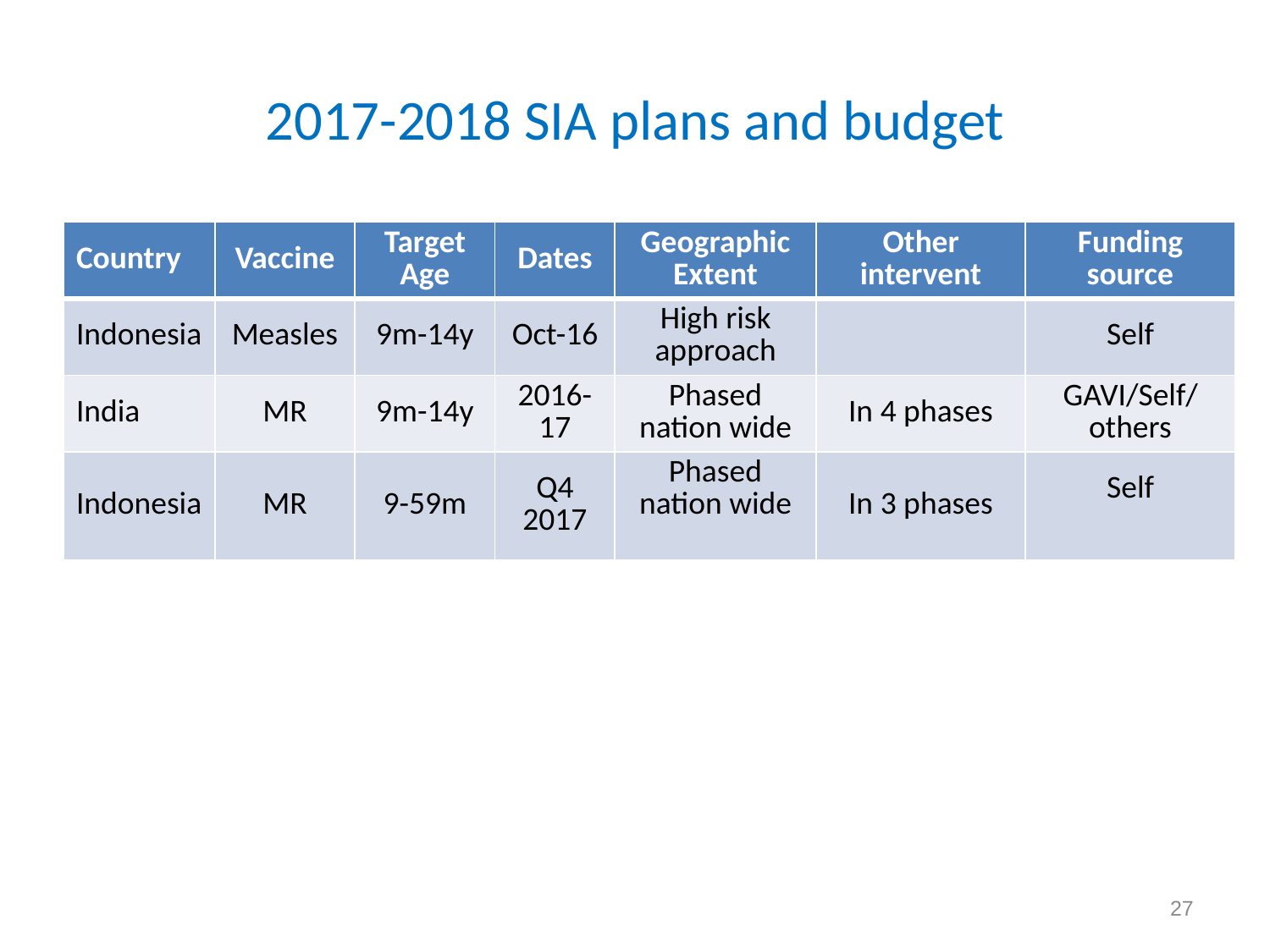

# 2017-2018 SIA plans and budget
| Country | Vaccine | Target Age | Dates | Geographic Extent | Other intervent | Funding source |
| --- | --- | --- | --- | --- | --- | --- |
| Indonesia | Measles | 9m-14y | Oct-16 | High risk approach |  | Self |
| India | MR | 9m-14y | 2016-17 | Phased nation wide | In 4 phases | GAVI/Self/others |
| Indonesia | MR | 9-59m | Q4 2017 | Phased nation wide | In 3 phases | Self |
27